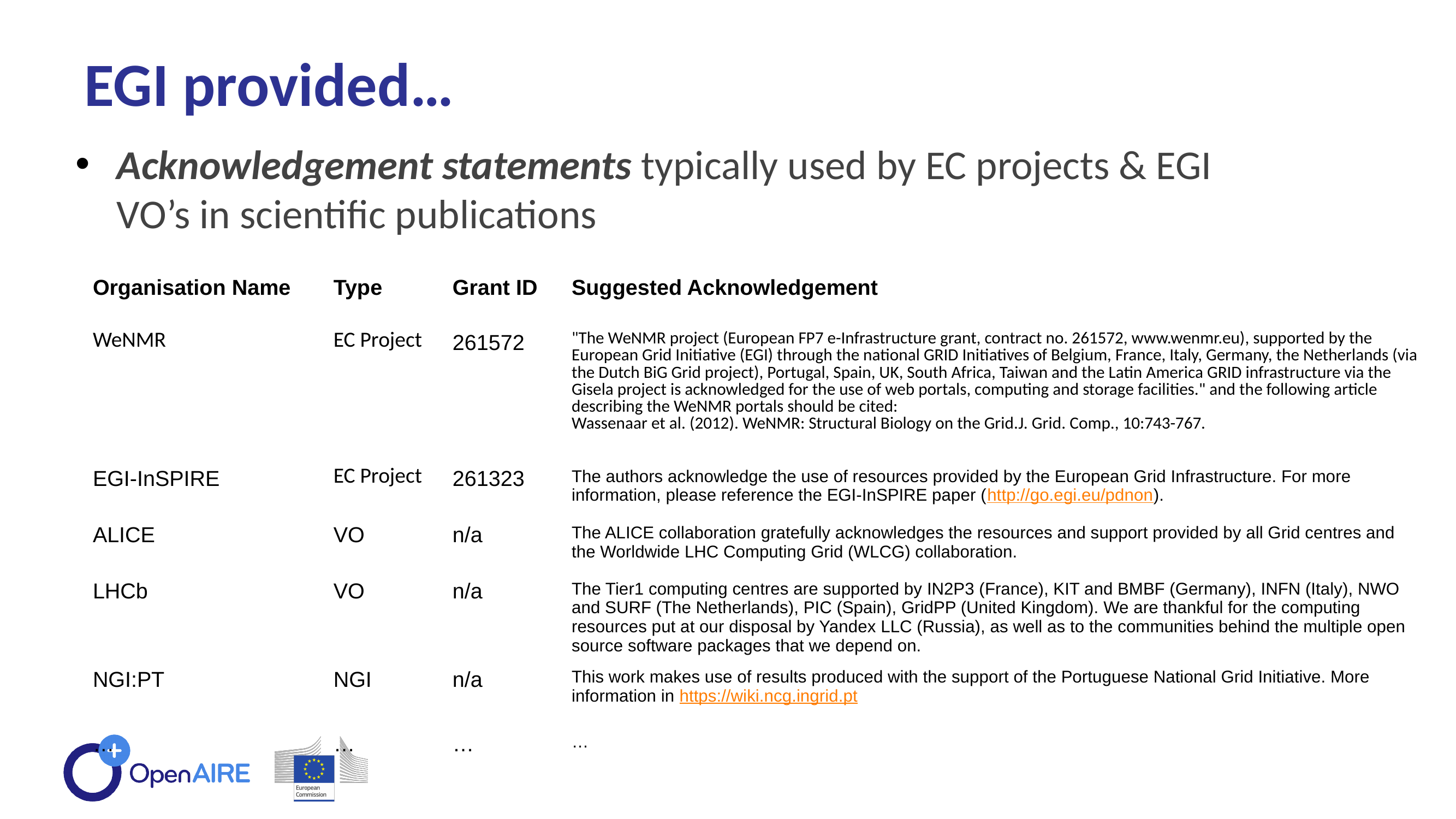

EGI provided…
Acknowledgement statements typically used by EC projects & EGI VO’s in scientific publications

| Organisation Name | Type | Grant ID | Suggested Acknowledgement |
| --- | --- | --- | --- |
| WeNMR | EC Project | 261572 | "The WeNMR project (European FP7 e-Infrastructure grant, contract no. 261572, www.wenmr.eu), supported by the European Grid Initiative (EGI) through the national GRID Initiatives of Belgium, France, Italy, Germany, the Netherlands (via the Dutch BiG Grid project), Portugal, Spain, UK, South Africa, Taiwan and the Latin America GRID infrastructure via the Gisela project is acknowledged for the use of web portals, computing and storage facilities." and the following article describing the WeNMR portals should be cited: Wassenaar et al. (2012). WeNMR: Structural Biology on the Grid.J. Grid. Comp., 10:743-767. |
| EGI-InSPIRE | EC Project | 261323 | The authors acknowledge the use of resources provided by the European Grid Infrastructure. For more information, please reference the EGI-InSPIRE paper (http://go.egi.eu/pdnon). |
| ALICE | VO | n/a | The ALICE collaboration gratefully acknowledges the resources and support provided by all Grid centres and the Worldwide LHC Computing Grid (WLCG) collaboration. |
| LHCb | VO | n/a | The Tier1 computing centres are supported by IN2P3 (France), KIT and BMBF (Germany), INFN (Italy), NWO and SURF (The Netherlands), PIC (Spain), GridPP (United Kingdom). We are thankful for the computing resources put at our disposal by Yandex LLC (Russia), as well as to the communities behind the multiple open source software packages that we depend on. |
| NGI:PT | NGI | n/a | This work makes use of results produced with the support of the Portuguese National Grid Initiative. More information in https://wiki.ncg.ingrid.pt |
| … | … | … | … |